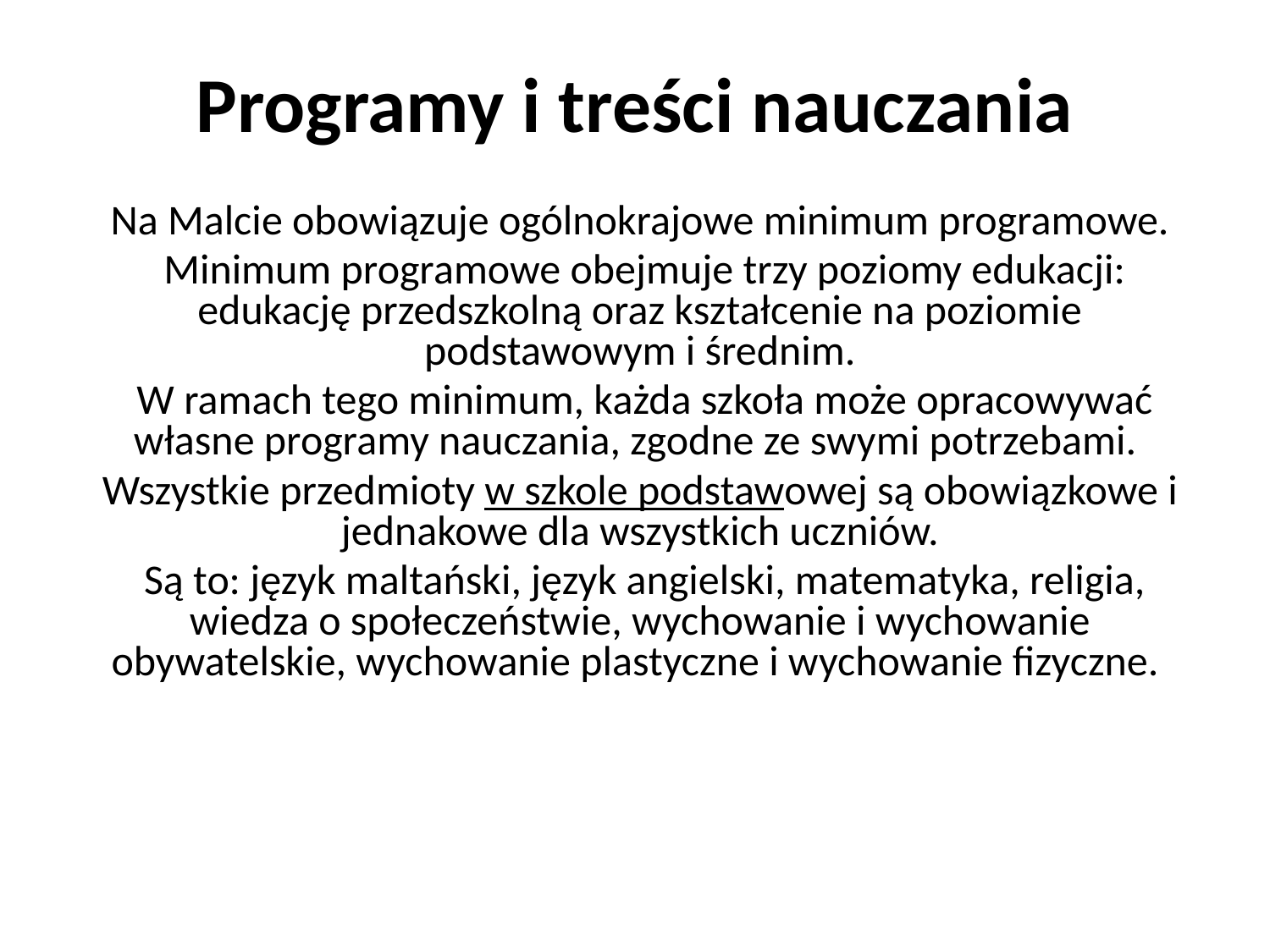

# Programy i treści nauczania
Na Malcie obowiązuje ogólnokrajowe minimum programowe.
 Minimum programowe obejmuje trzy poziomy edukacji: edukację przedszkolną oraz kształcenie na poziomie podstawowym i średnim.
 W ramach tego minimum, każda szkoła może opracowywać własne programy nauczania, zgodne ze swymi potrzebami.
Wszystkie przedmioty w szkole podstawowej są obowiązkowe i jednakowe dla wszystkich uczniów.
 Są to: język maltański, język angielski, matematyka, religia, wiedza o społeczeństwie, wychowanie i wychowanie obywatelskie, wychowanie plastyczne i wychowanie fizyczne.